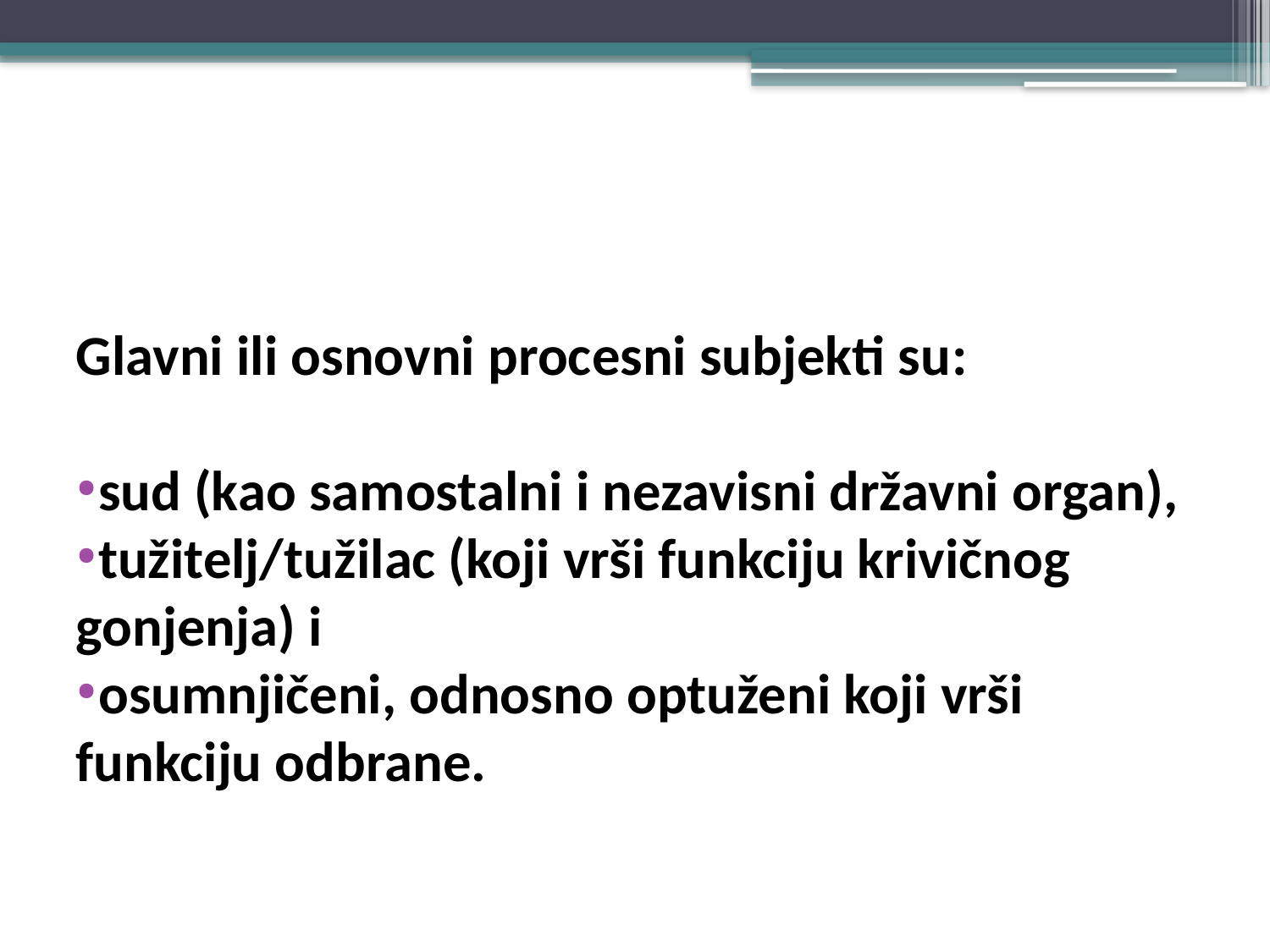

#
Glavni ili osnovni procesni subjekti su:

sud (kao samostalni i nezavisni državni organ),
tužitelj/tužilac (koji vrši funkciju krivičnog gonjenja) i
osumnjičeni, odnosno optuženi koji vrši funkciju odbrane.